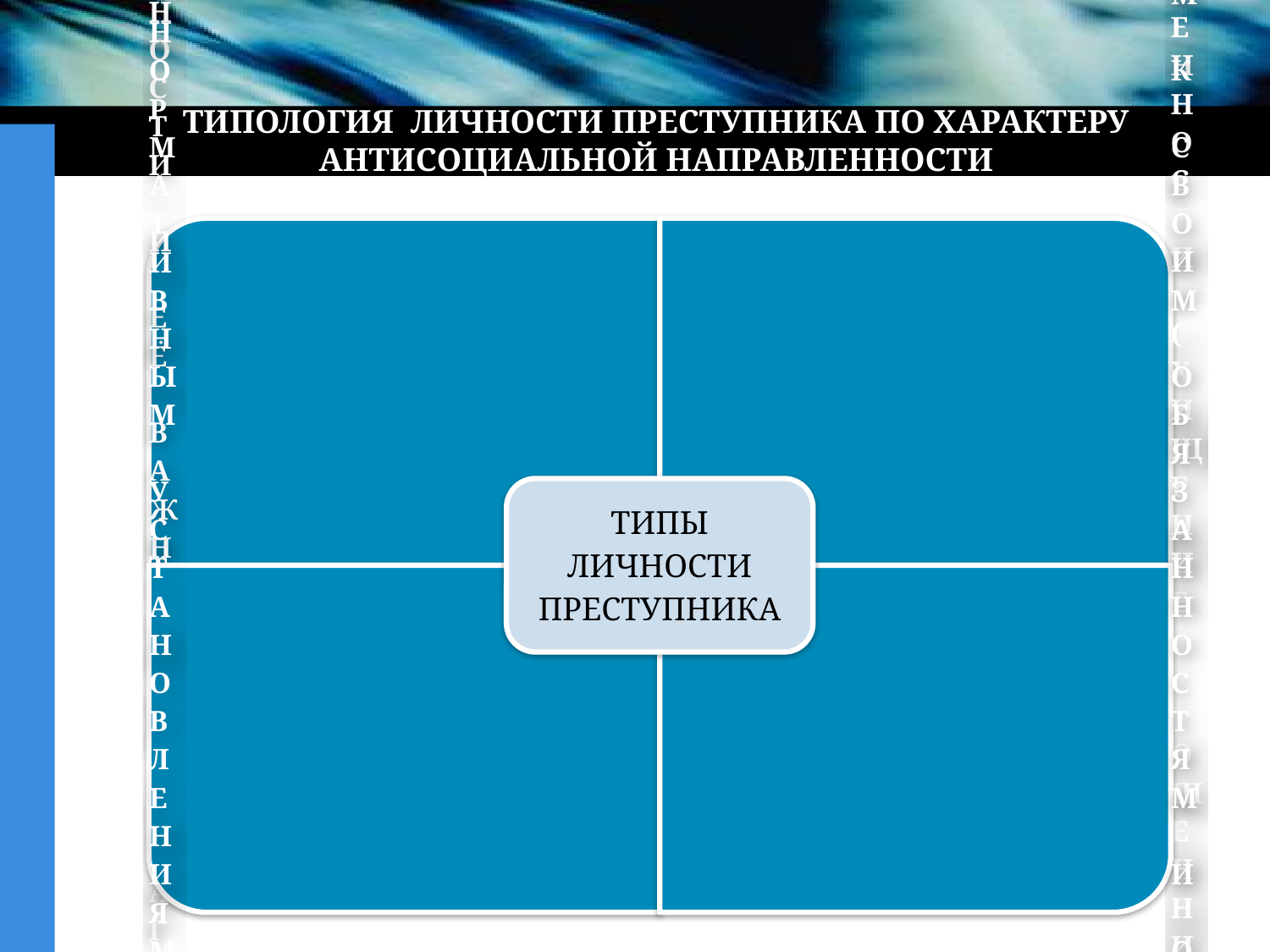

# ТИПОЛОГИЯ  ЛИЧНОСТИ ПРЕСТУПНИКА ПО ХАРАКТЕРУ АНТИСОЦИАЛЬНОЙ НАПРАВЛЕННОСТИ